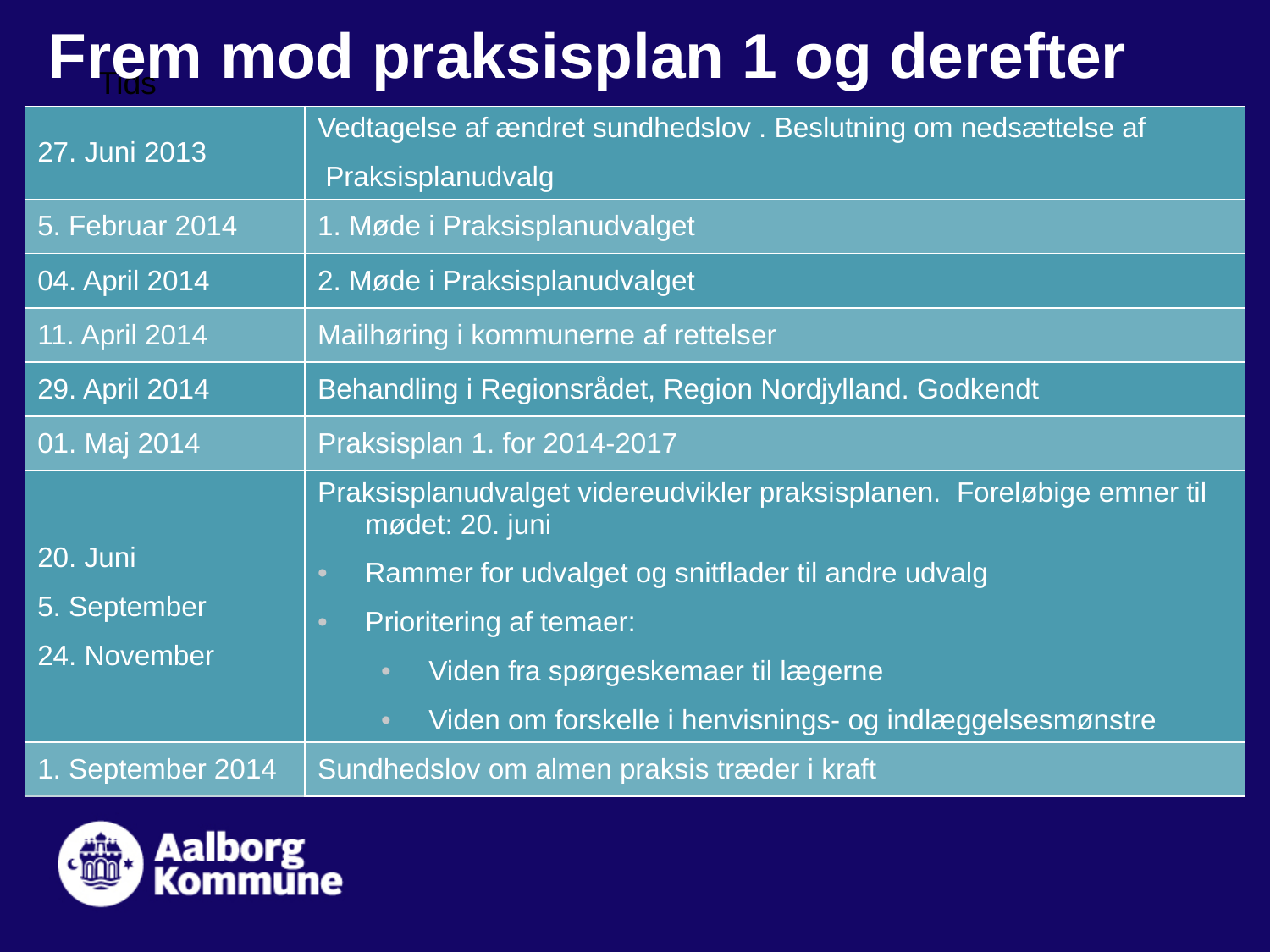

# Frem mod praksisplan 1 og derefter
Tids
| 27. Juni 2013 | Vedtagelse af ændret sundhedslov . Beslutning om nedsættelse af Praksisplanudvalg |
| --- | --- |
| 5. Februar 2014 | 1. Møde i Praksisplanudvalget |
| 04. April 2014 | 2. Møde i Praksisplanudvalget |
| 11. April 2014 | Mailhøring i kommunerne af rettelser |
| 29. April 2014 | Behandling i Regionsrådet, Region Nordjylland. Godkendt |
| 01. Maj 2014 | Praksisplan 1. for 2014-2017 |
| 20. Juni 5. September 24. November | Praksisplanudvalget videreudvikler praksisplanen. Foreløbige emner til mødet: 20. juni Rammer for udvalget og snitflader til andre udvalg Prioritering af temaer: Viden fra spørgeskemaer til lægerne Viden om forskelle i henvisnings- og indlæggelsesmønstre |
| 1. September 2014 | Sundhedslov om almen praksis træder i kraft |